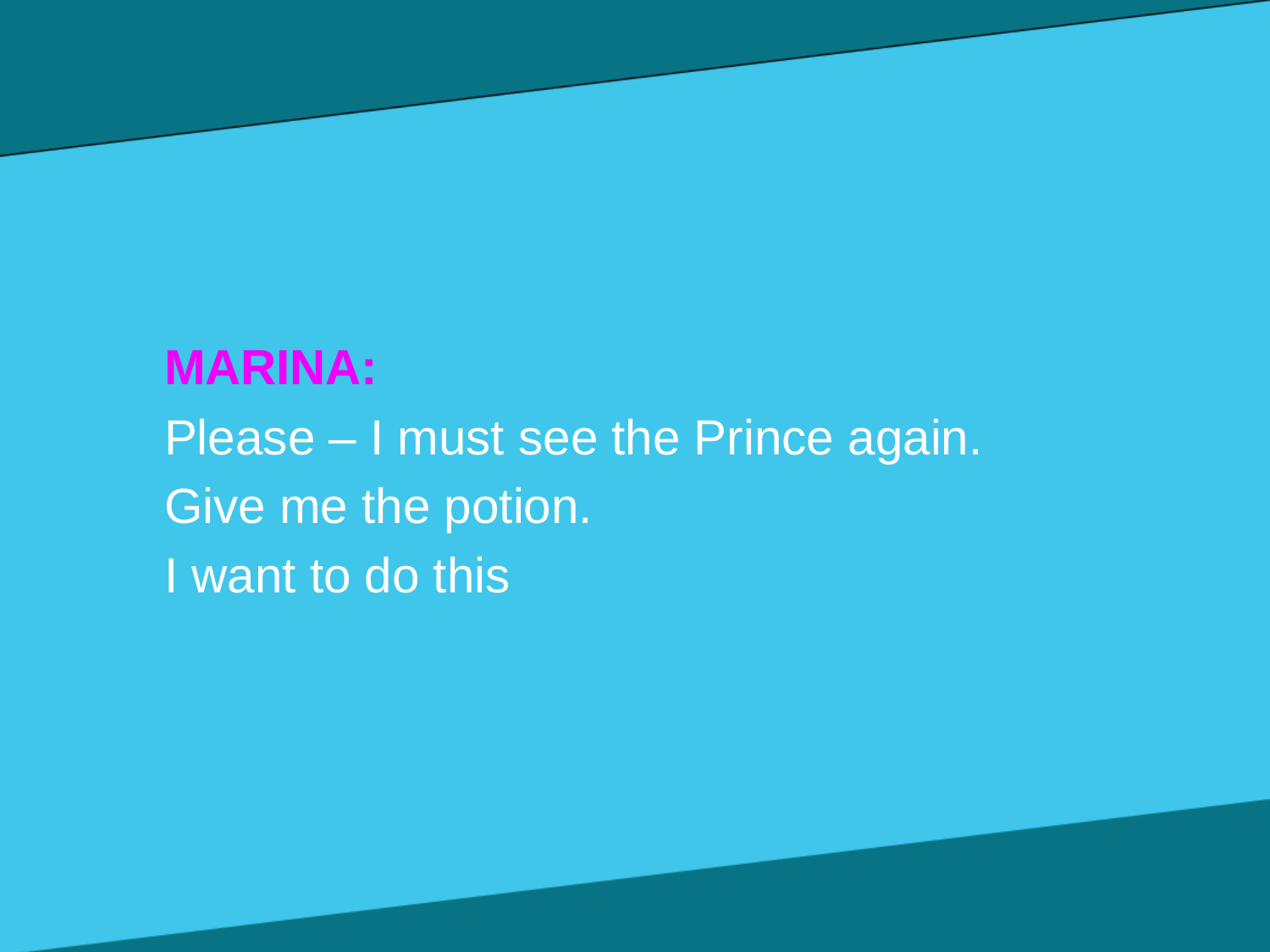

MARINA:
Please – I must see the Prince again.
Give me the potion.
I want to do this